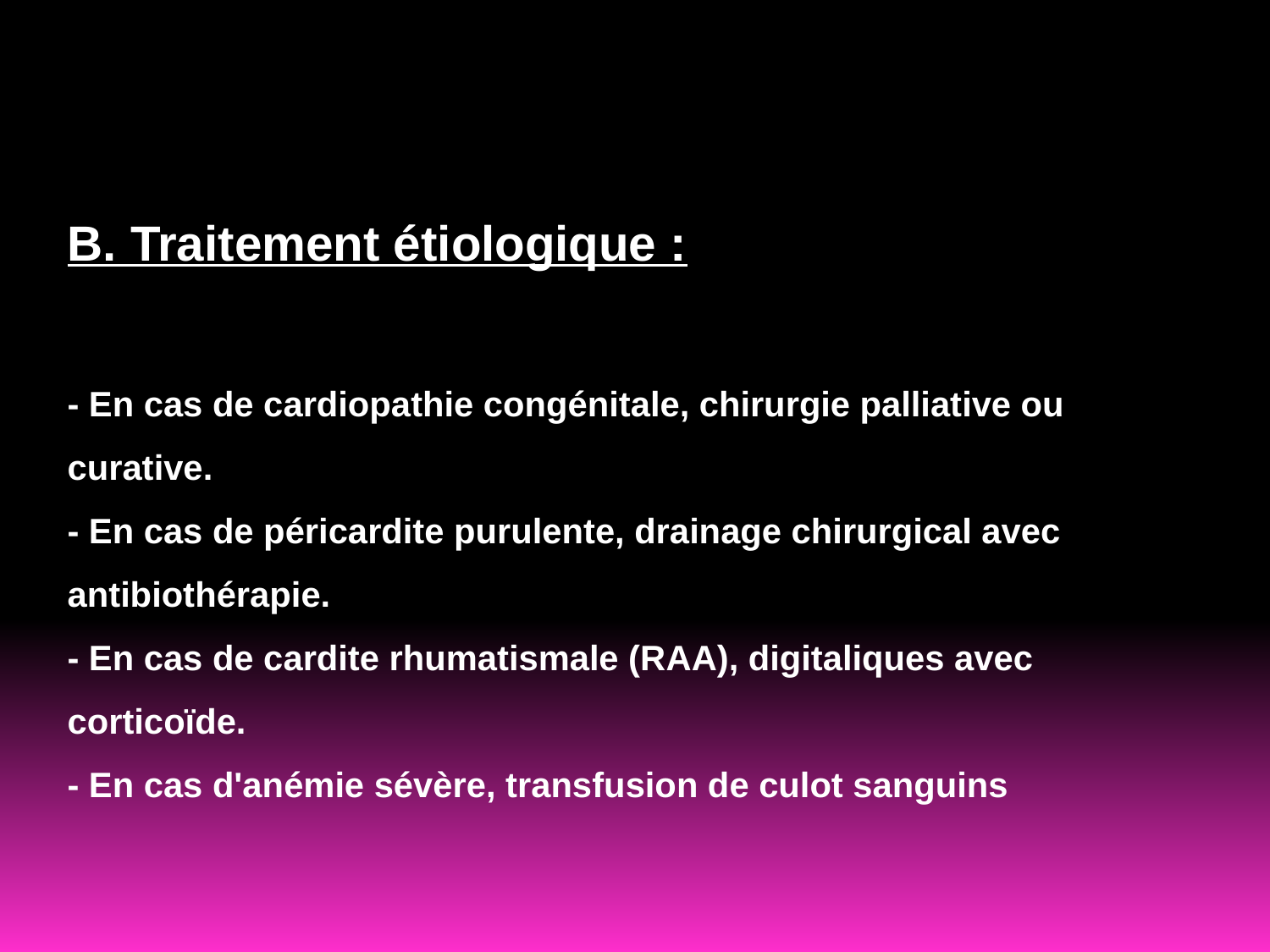

B. Traitement étiologique :

- En cas de cardiopathie congénitale, chirurgie palliative ou curative.
- En cas de péricardite purulente, drainage chirurgical avec antibiothérapie.
- En cas de cardite rhumatismale (RAA), digitaliques avec corticoïde.
- En cas d'anémie sévère, transfusion de culot sanguins